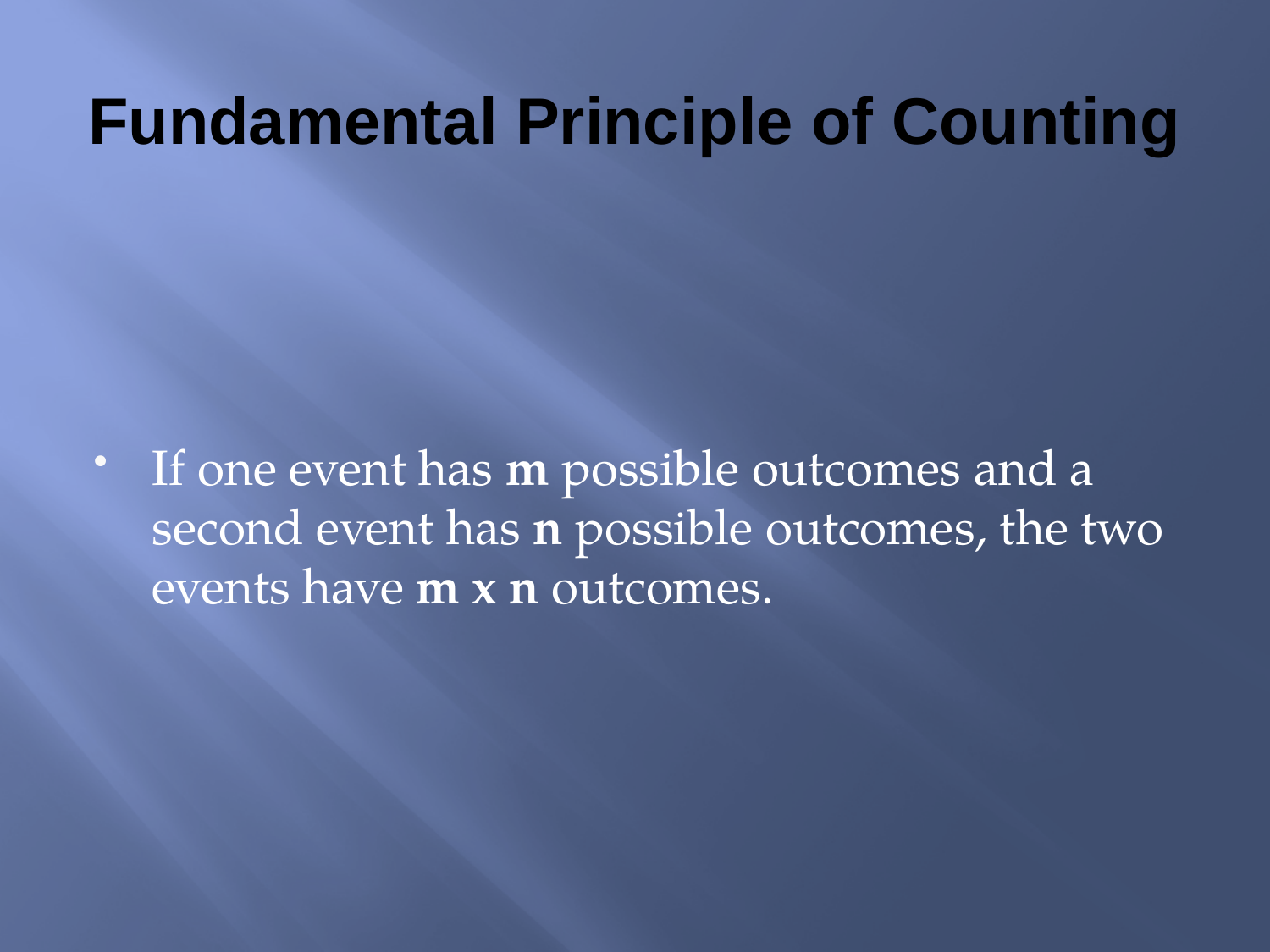

# Fundamental Principle of Counting

If one event has m possible outcomes and a second event has n possible outcomes, the two events have m x n outcomes.